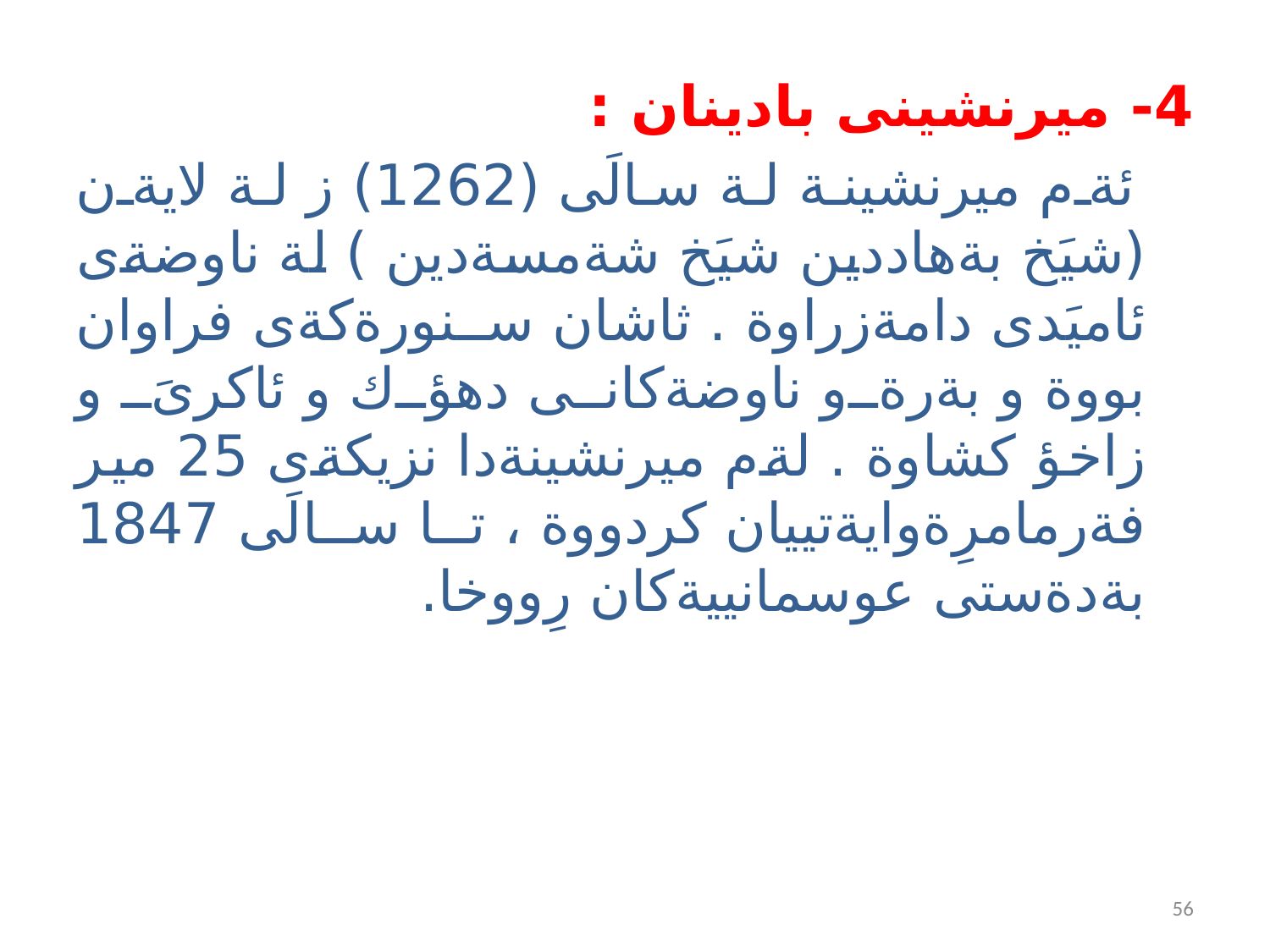

4- ميرنشينى بادينان :
   ئةم ميرنشينة لة سالَى (1262) ز لة لايةن (شيَخ بةهاددين شيَخ شةمسةدين ) لة ناوضةى ئاميَدى دامةزراوة . ثاشان سنورةكةى فراوان بووة و بةرةو ناوضةكانى دهؤك و ئاكرىَ و زاخؤ كشاوة . لةم ميرنشينةدا نزيكةى 25 مير فةرمامرِةوايةتييان كردووة ، تا سالَى 1847 بةدةستى عوسمانييةكان رِووخا.

56